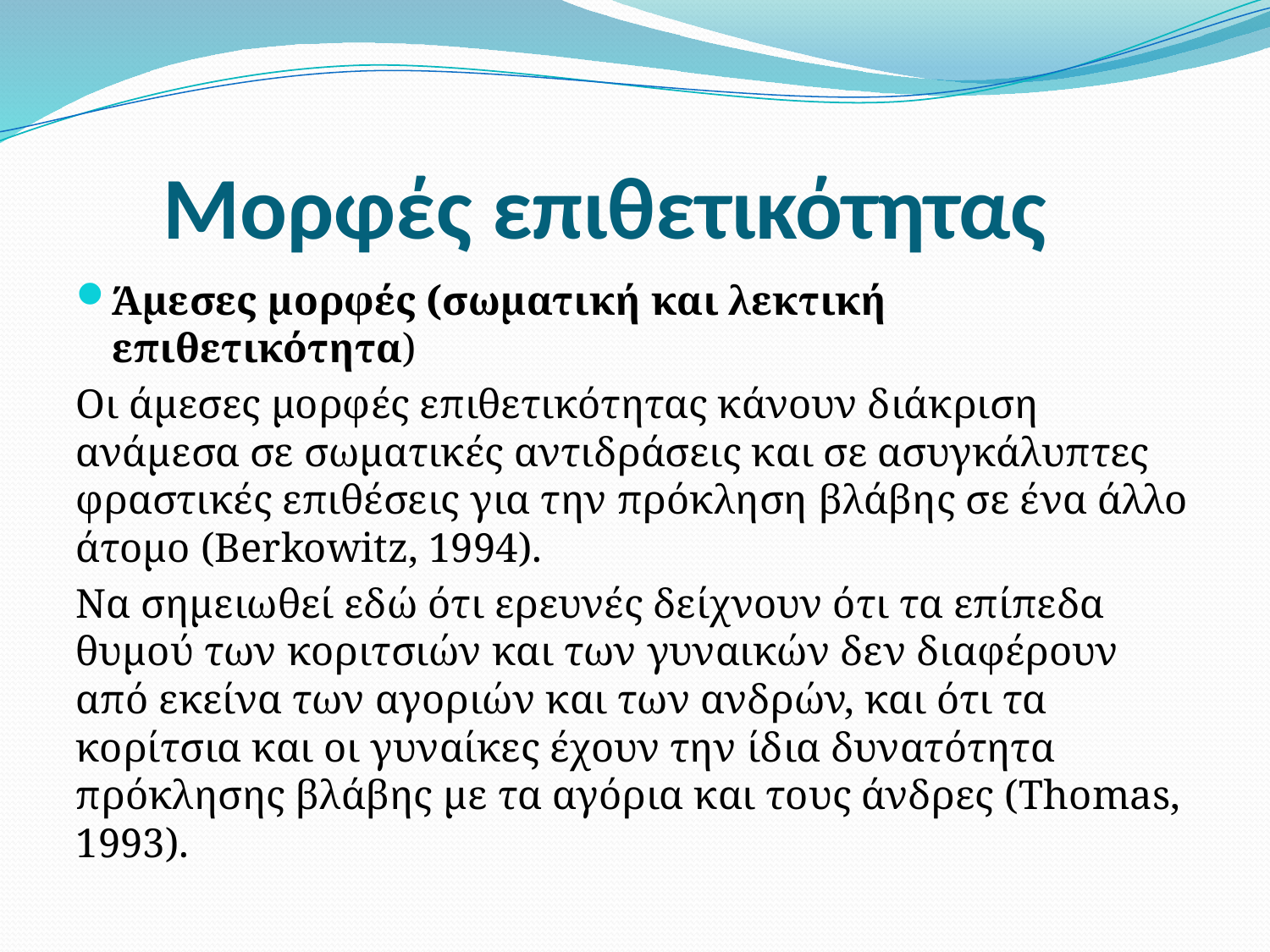

# Μορφές επιθετικότητας
Άμεσες μορφές (σωματική και λεκτική επιθετικότητα)
Οι άμεσες μορφές επιθετικότητας κάνουν διάκριση ανάμεσα σε σωματικές αντιδράσεις και σε ασυγκάλυπτες φραστικές επιθέσεις για την πρόκληση βλάβης σε ένα άλλο άτομο (Berkowitz, 1994).
Nα σημειωθεί εδώ ότι ερευνές δείχνουν ότι τα επίπεδα θυμού των κοριτσιών και των γυναικών δεν διαφέρουν από εκείνα των αγοριών και των ανδρών, και ότι τα κορίτσια και οι γυναίκες έχουν την ίδια δυνατότητα πρόκλησης βλάβης με τα αγόρια και τους άνδρες (Thomas, 1993).